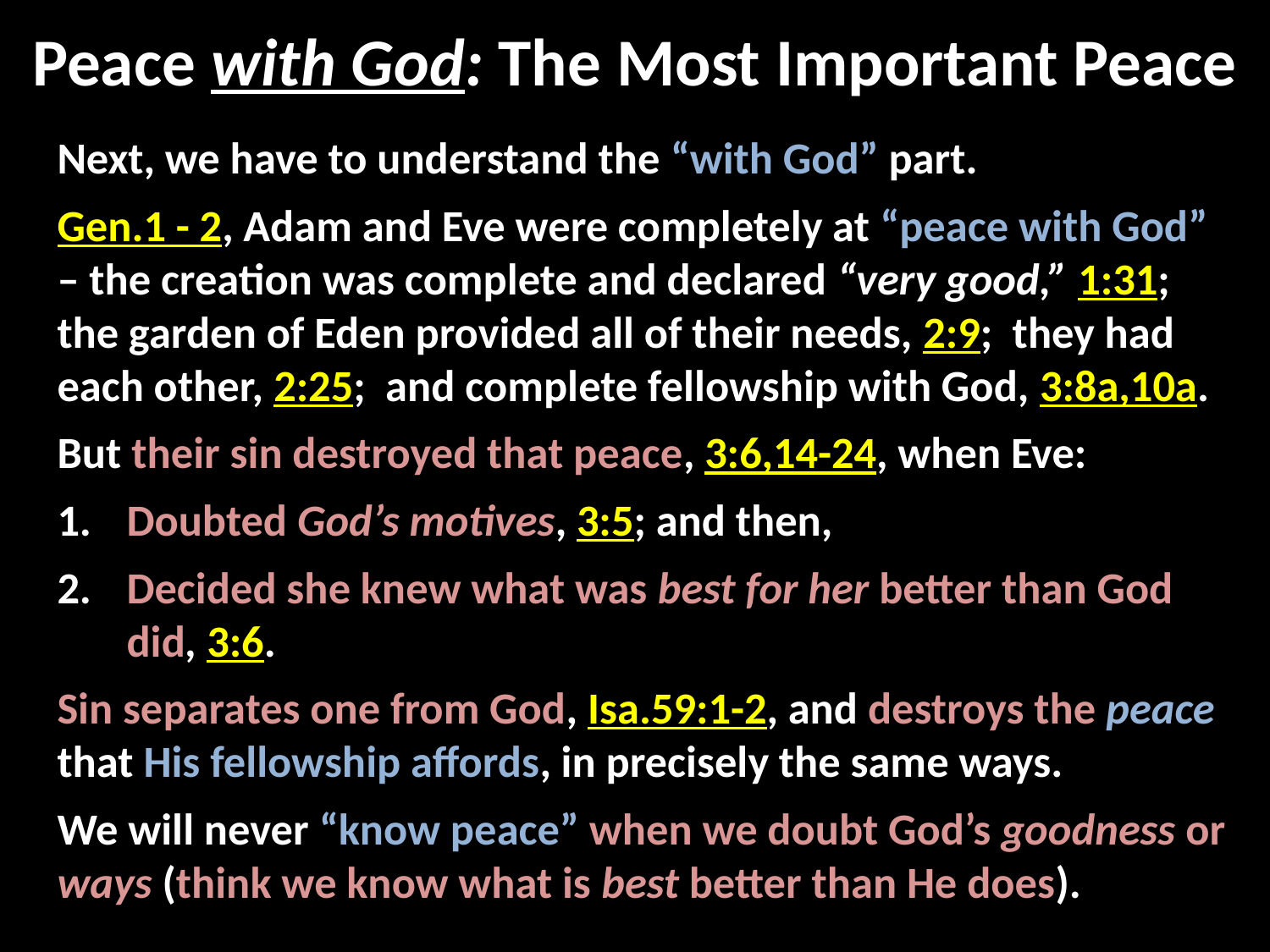

# Peace with God: The Most Important Peace
Next, we have to understand the “with God” part.
Gen.1 - 2, Adam and Eve were completely at “peace with God” – the creation was complete and declared “very good,” 1:31; the garden of Eden provided all of their needs, 2:9;  they had each other, 2:25;  and complete fellowship with God, 3:8a,10a.
But their sin destroyed that peace, 3:6,14-24, when Eve:
Doubted God’s motives, 3:5; and then,
Decided she knew what was best for her better than God did, 3:6.
Sin separates one from God, Isa.59:1-2, and destroys the peace that His fellowship affords, in precisely the same ways.
We will never “know peace” when we doubt God’s goodness or ways (think we know what is best better than He does).